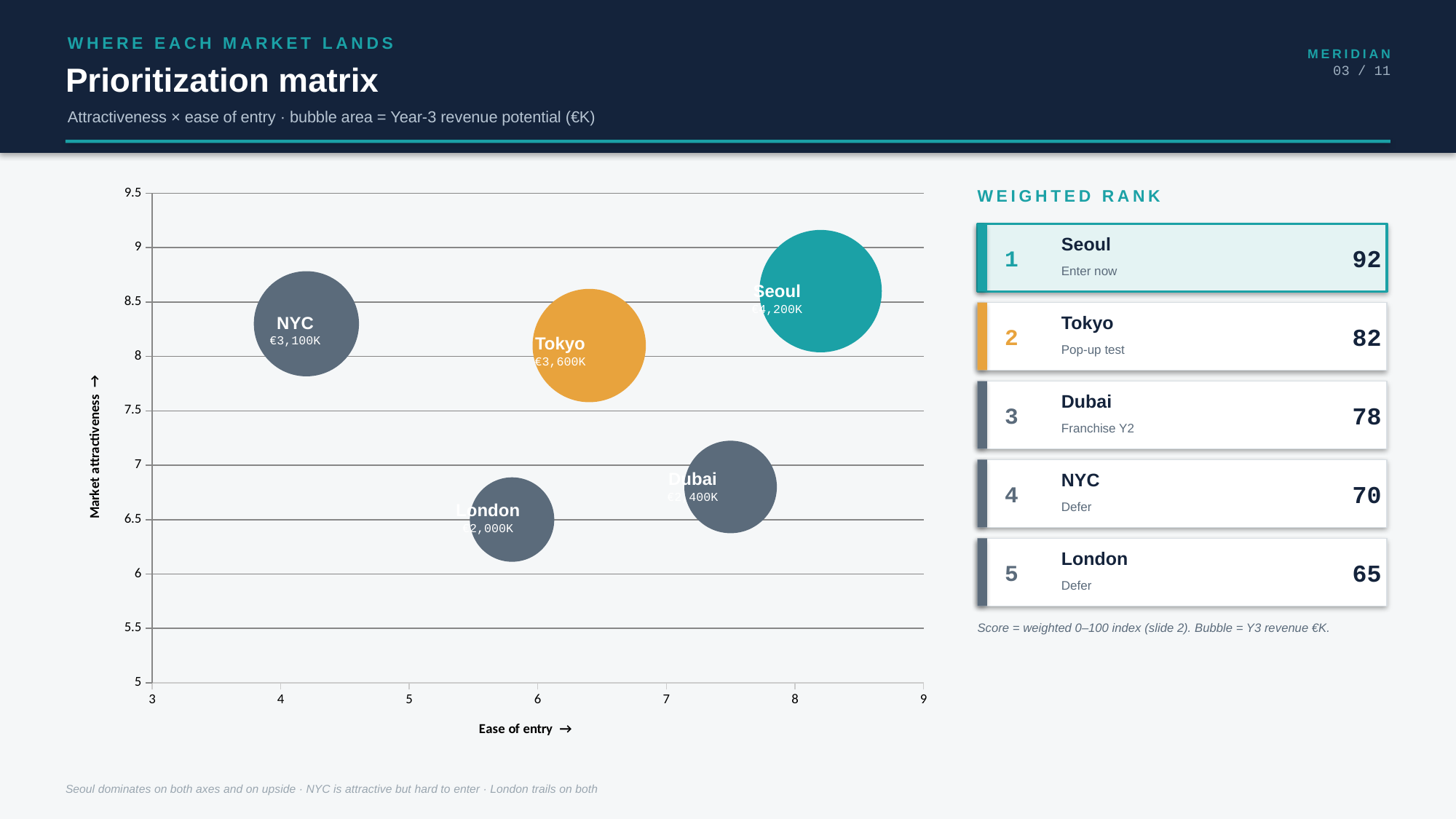

WHERE EACH MARKET LANDS
MERIDIAN
03 / 11
Prioritization matrix
Attractiveness × ease of entry · bubble area = Year-3 revenue potential (€K)

### Chart

| Category | Seoul | Tokyo | Dubai | NYC | London |
|---|---|---|---|---|---|
WEIGHTED RANK

1
92
Seoul
Enter now
Seoul
€4,200K

2
82
NYC
€3,100K
Tokyo
Tokyo
€3,600K
Pop-up test

3
78
Dubai
Franchise Y2

4
70
Dubai
€2,400K
NYC
London
€2,000K
Defer

5
65
London
Defer
Score = weighted 0–100 index (slide 2). Bubble = Y3 revenue €K.
Seoul dominates on both axes and on upside · NYC is attractive but hard to enter · London trails on both